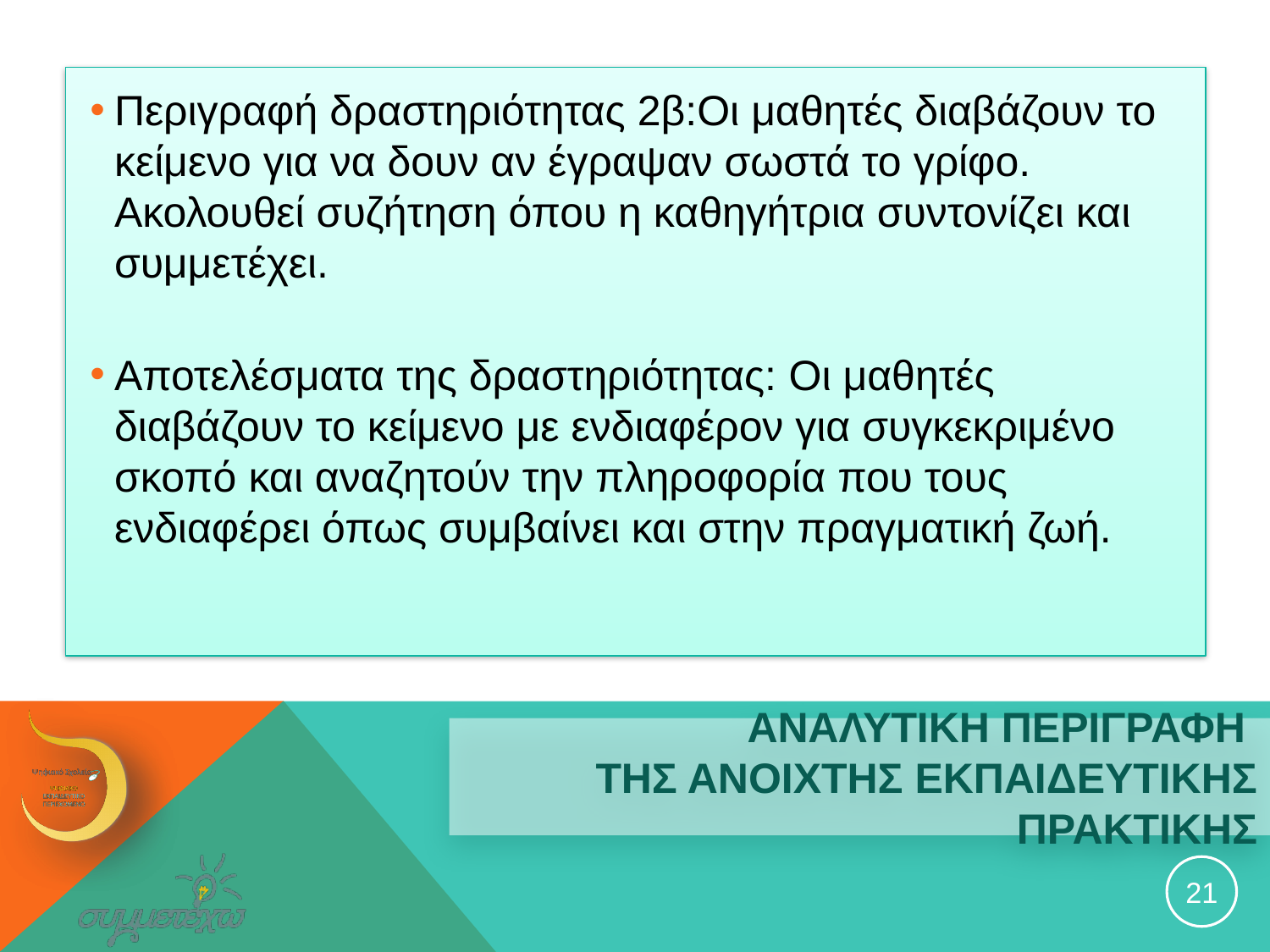

Περιγραφή δραστηριότητας 2β:Οι μαθητές διαβάζουν το κείμενο για να δουν αν έγραψαν σωστά το γρίφο. Ακολουθεί συζήτηση όπου η καθηγήτρια συντονίζει και συμμετέχει.

Αποτελέσματα της δραστηριότητας: Οι μαθητές διαβάζουν το κείμενο με ενδιαφέρον για συγκεκριμένο σκοπό και αναζητούν την πληροφορία που τους ενδιαφέρει όπως συμβαίνει και στην πραγματική ζωή.

# ΑΝΑΛΥΤΙΚΗ ΠΕΡΙΓΡΑΦΗ ΤΗΣ ανοιχτησ εκπαιδευτικησ ΠΡΑΚΤΙΚΗΣ
21